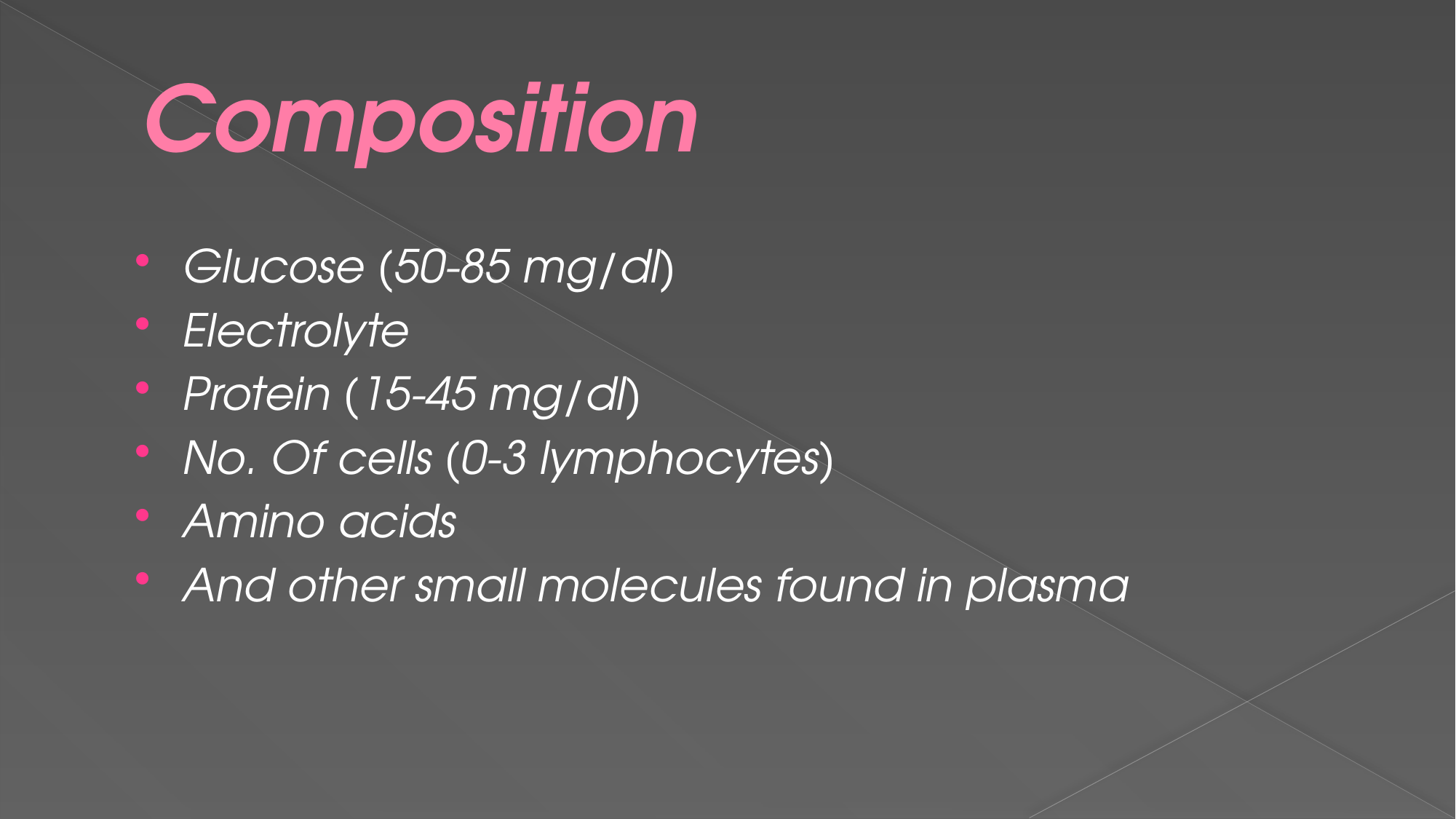

# Composition
Glucose (50-85 mg/dl)
Electrolyte
Protein (15-45 mg/dl)
No. Of cells (0-3 lymphocytes)
Amino acids
And other small molecules found in plasma